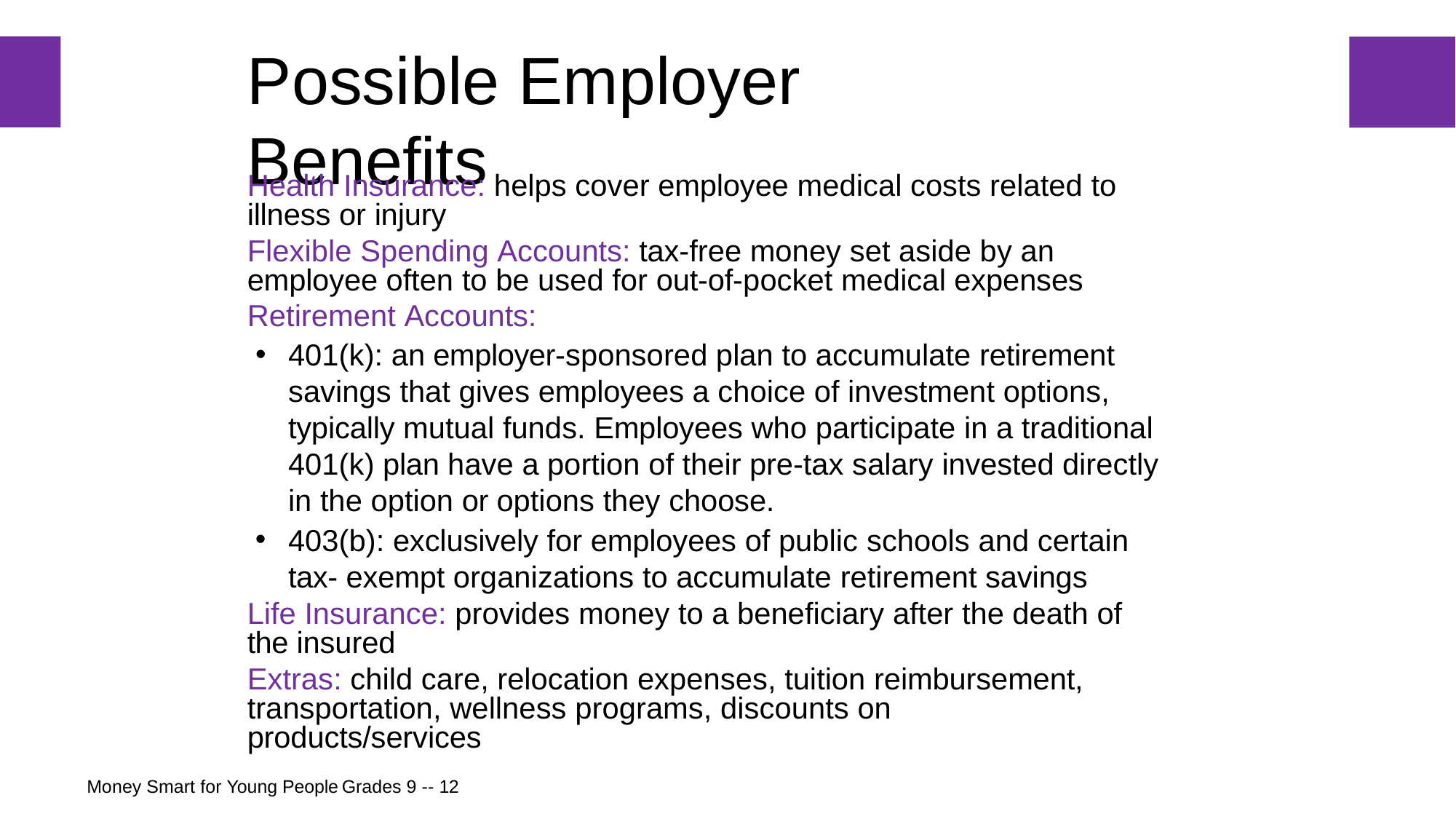

# Possible Employer Benefits
3
Health Insurance: helps cover employee medical costs related to illness or injury
Flexible Spending Accounts: tax-free money set aside by an employee often to be used for out-of-pocket medical expenses
Retirement Accounts:
401(k): an employer-sponsored plan to accumulate retirement savings that gives employees a choice of investment options, typically mutual funds. Employees who participate in a traditional 401(k) plan have a portion of their pre-tax salary invested directly in the option or options they choose.
403(b): exclusively for employees of public schools and certain tax- exempt organizations to accumulate retirement savings
Life Insurance: provides money to a beneficiary after the death of the insured
Extras: child care, relocation expenses, tuition reimbursement, transportation, wellness programs, discounts on products/services
Money Smart for Young People	Grades 9 -- 12